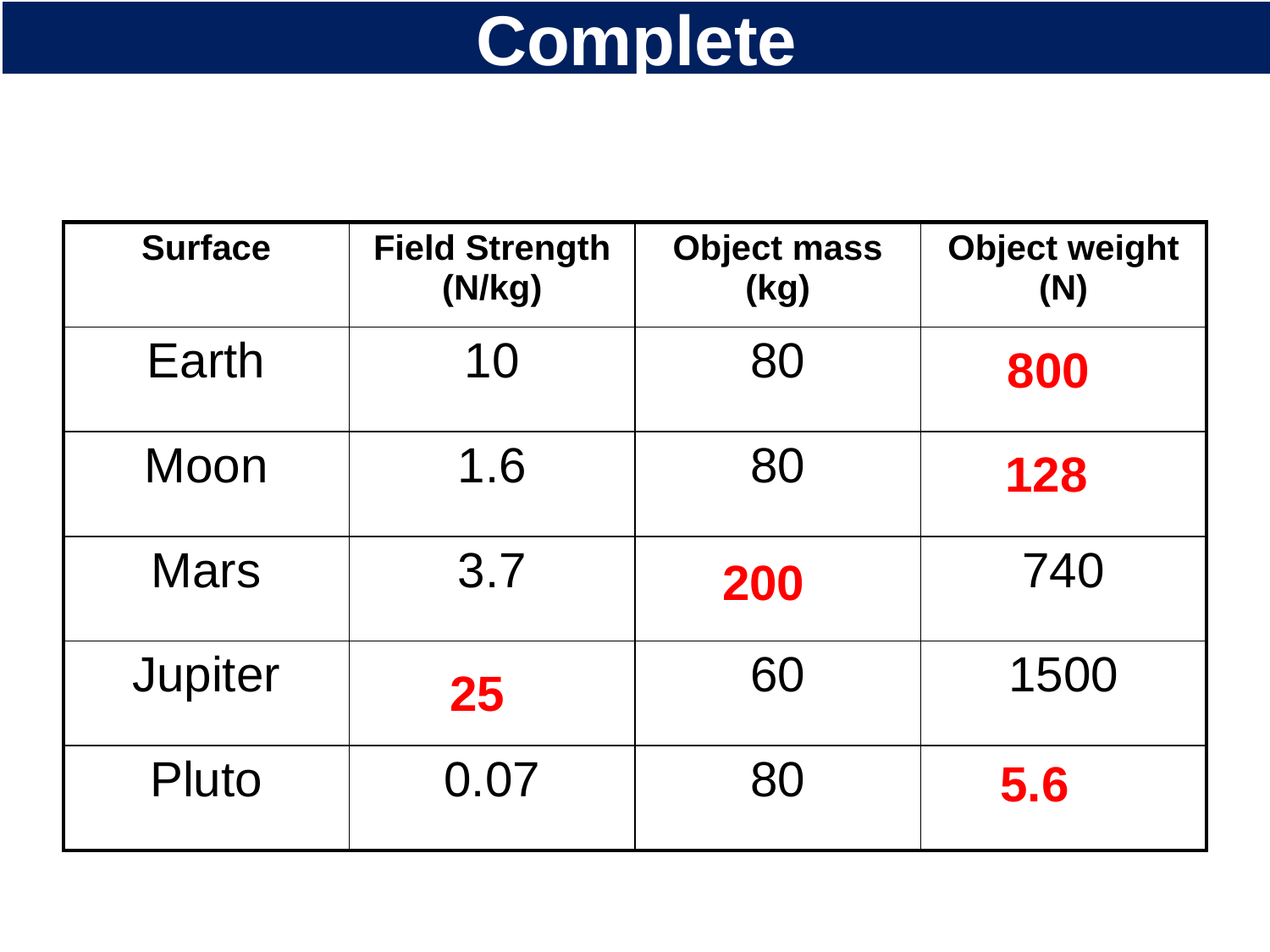

# Complete
| Surface | Field Strength (N/kg) | Object mass (kg) | Object weight (N) |
| --- | --- | --- | --- |
| Earth | 10 | 80 |  |
| Moon | 1.6 | 80 |  |
| Mars | 3.7 |  | 740 |
| Jupiter |  | 60 | 1500 |
| Pluto | 0.07 | 80 |  |
800
128
200
25
5.6